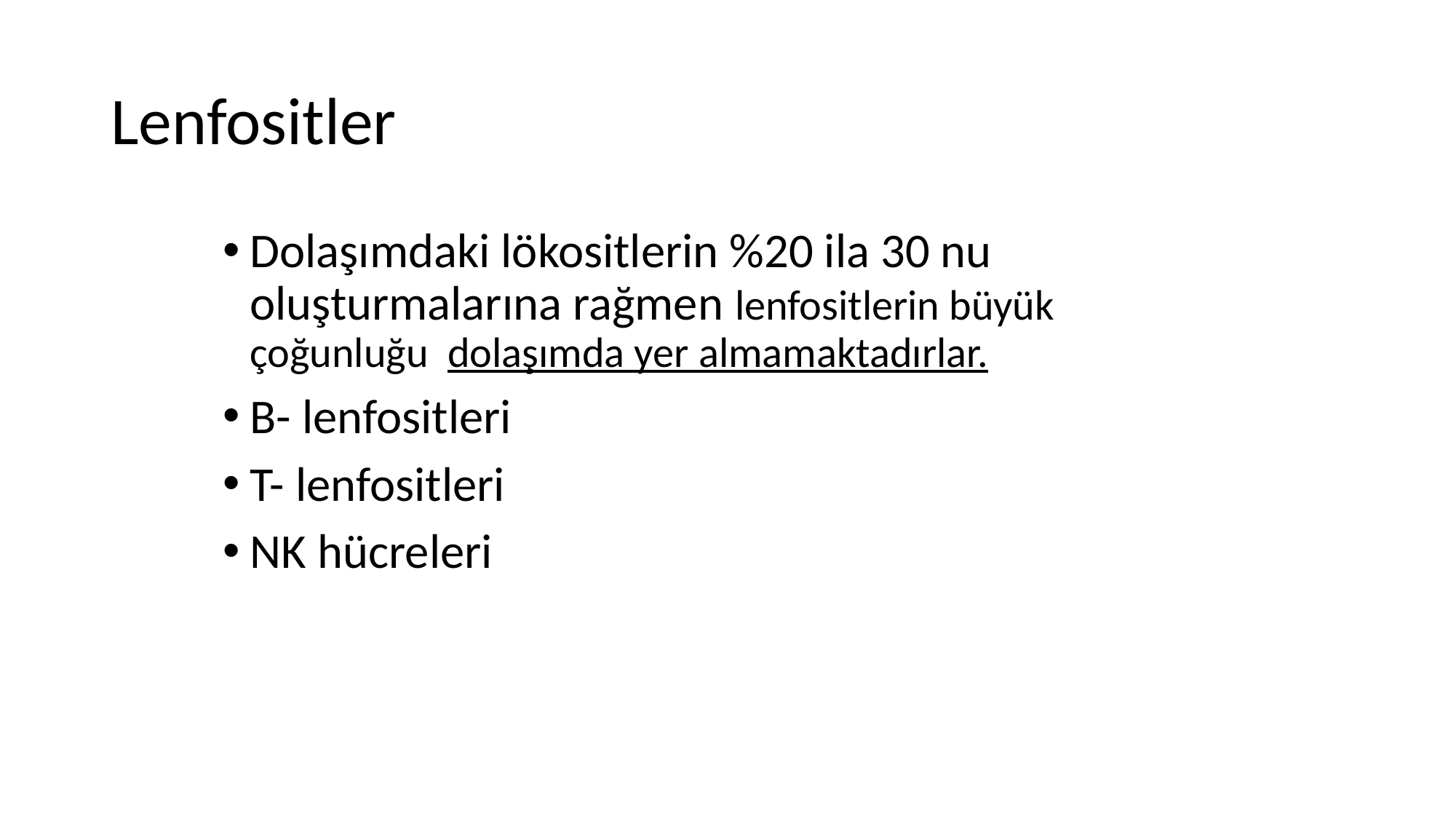

# Lenfositler
Dolaşımdaki lökositlerin %20 ila 30 nu oluşturmalarına rağmen lenfositlerin büyük çoğunluğu  dolaşımda yer almamaktadırlar.
B- lenfositleri
T- lenfositleri
NK hücreleri